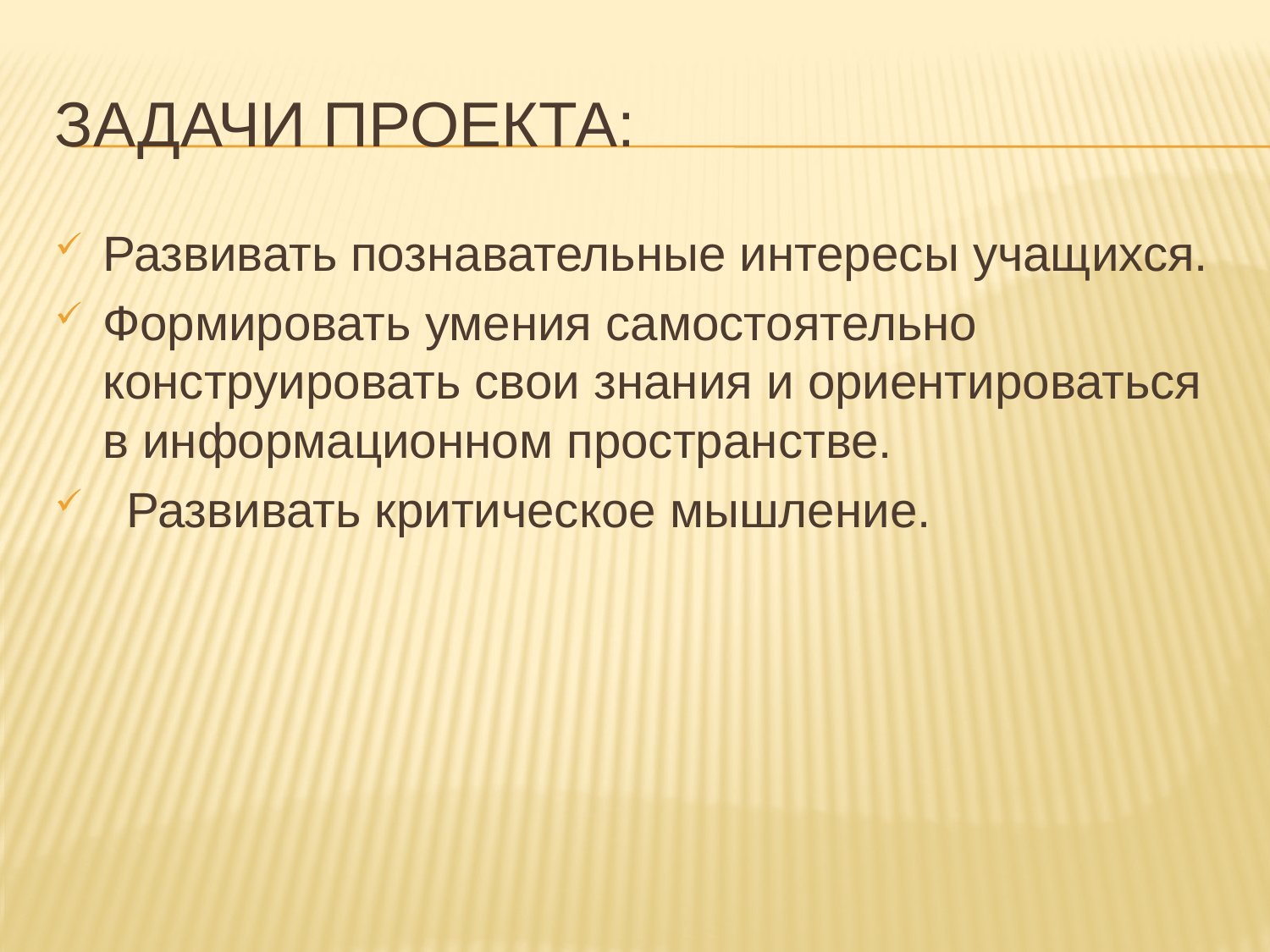

# Задачи проекта:
Развивать познавательные интересы учащихся.
Формировать умения самостоятельно конструировать свои знания и ориентироваться в информационном пространстве.
Развивать критическое мышление.